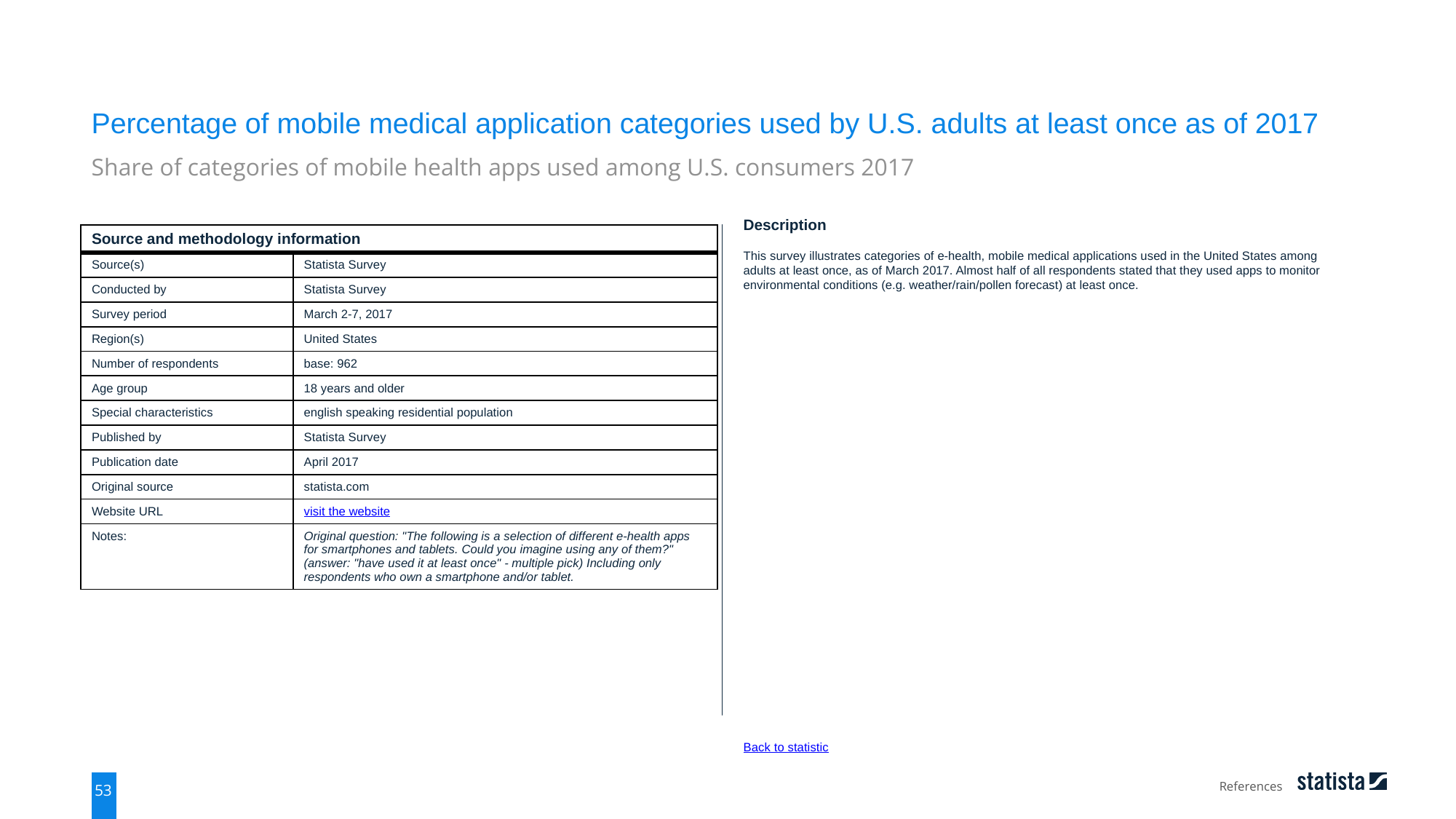

Percentage of mobile medical application categories used by U.S. adults at least once as of 2017
Share of categories of mobile health apps used among U.S. consumers 2017
| Source and methodology information |  |
| --- | --- |
| Source(s) | Statista Survey |
| Conducted by | Statista Survey |
| Survey period | March 2-7, 2017 |
| Region(s) | United States |
| Number of respondents | base: 962 |
| Age group | 18 years and older |
| Special characteristics | english speaking residential population |
| Published by | Statista Survey |
| Publication date | April 2017 |
| Original source | statista.com |
| Website URL | visit the website |
| Notes: | Original question: "The following is a selection of different e-health apps for smartphones and tablets. Could you imagine using any of them?" (answer: "have used it at least once" - multiple pick) Including only respondents who own a smartphone and/or tablet. |

Description

This survey illustrates categories of e-health, mobile medical applications used in the United States among adults at least once, as of March 2017. Almost half of all respondents stated that they used apps to monitor environmental conditions (e.g. weather/rain/pollen forecast) at least once.
Back to statistic
References

53